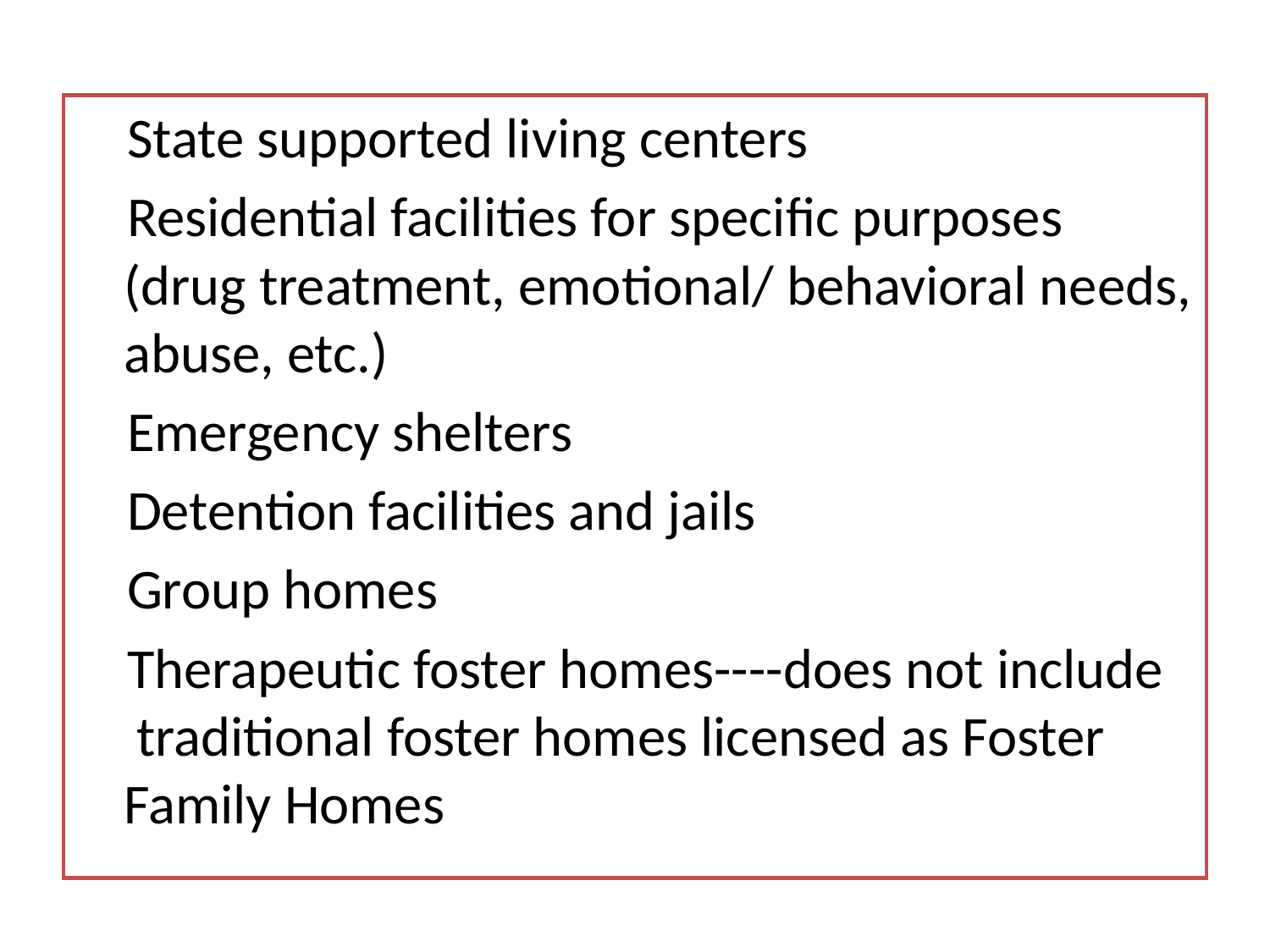

State supported living centers
    Residential facilities for specific purposes (drug treatment, emotional/ behavioral needs, abuse, etc.)
    Emergency shelters
    Detention facilities and jails
    Group homes
    Therapeutic foster homes----does not include    traditional foster homes licensed as Foster Family Homes